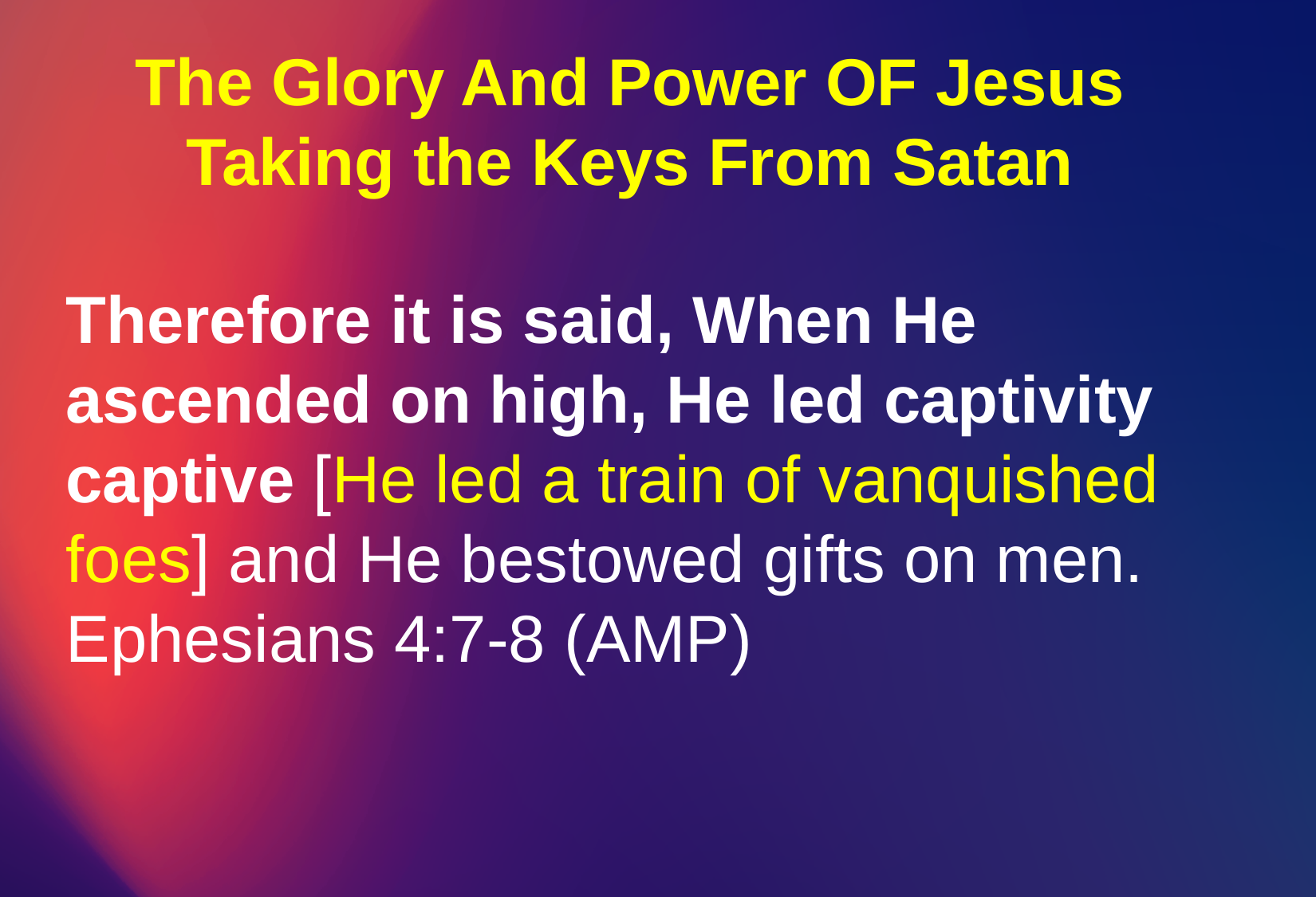

The Glory And Power OF Jesus  Taking the Keys From Satan
Therefore it is said, When He ascended on high, He led captivity captive [He led a train of vanquished foes] and He bestowed gifts on men. Ephesians 4:7-8 (AMP)